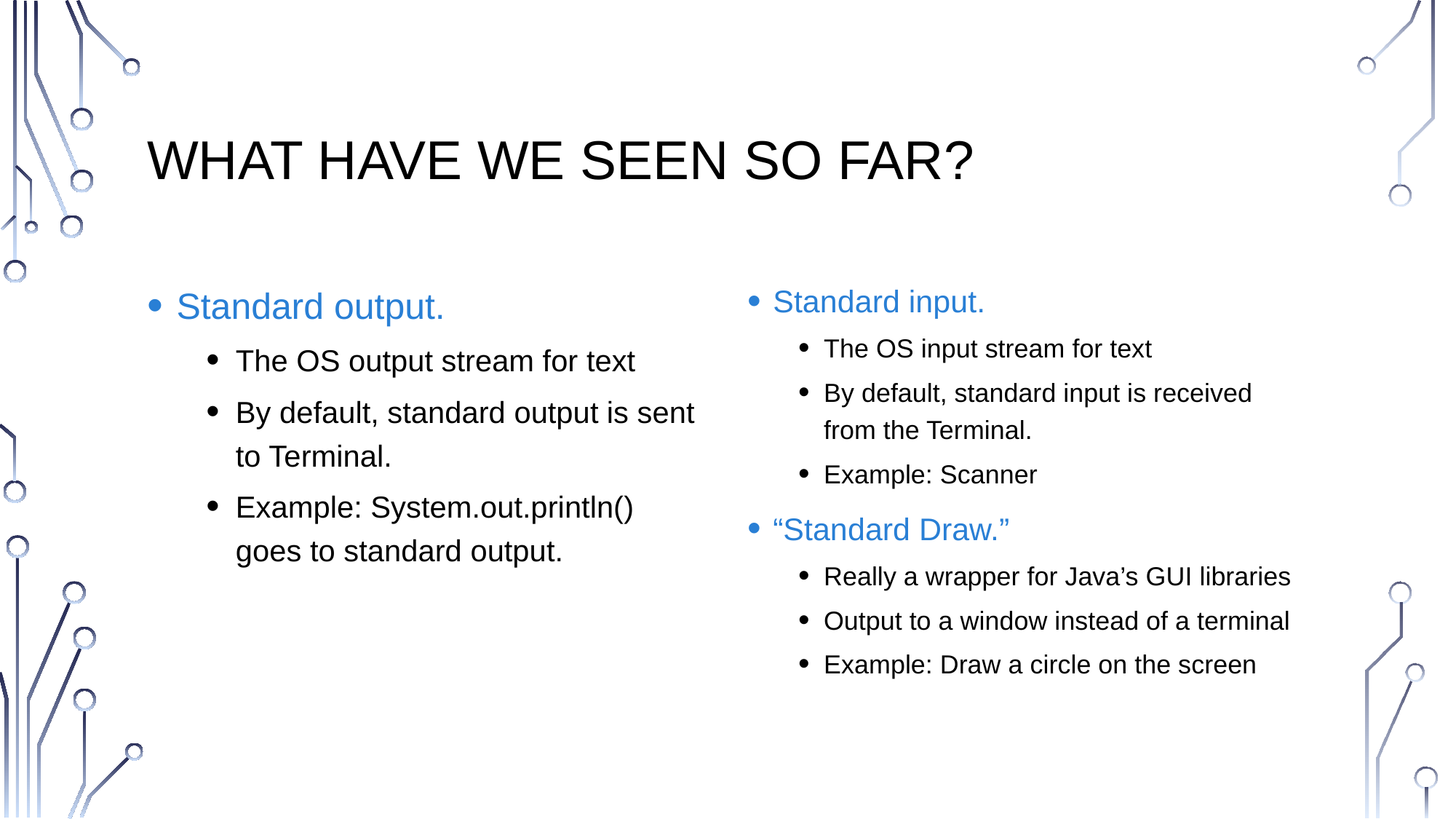

# What have we seen so far?
Standard output.
The OS output stream for text
By default, standard output is sent to Terminal.
Example: System.out.println() goes to standard output.
Standard input.
The OS input stream for text
By default, standard input is received from the Terminal.
Example: Scanner
“Standard Draw.”
Really a wrapper for Java’s GUI libraries
Output to a window instead of a terminal
Example: Draw a circle on the screen